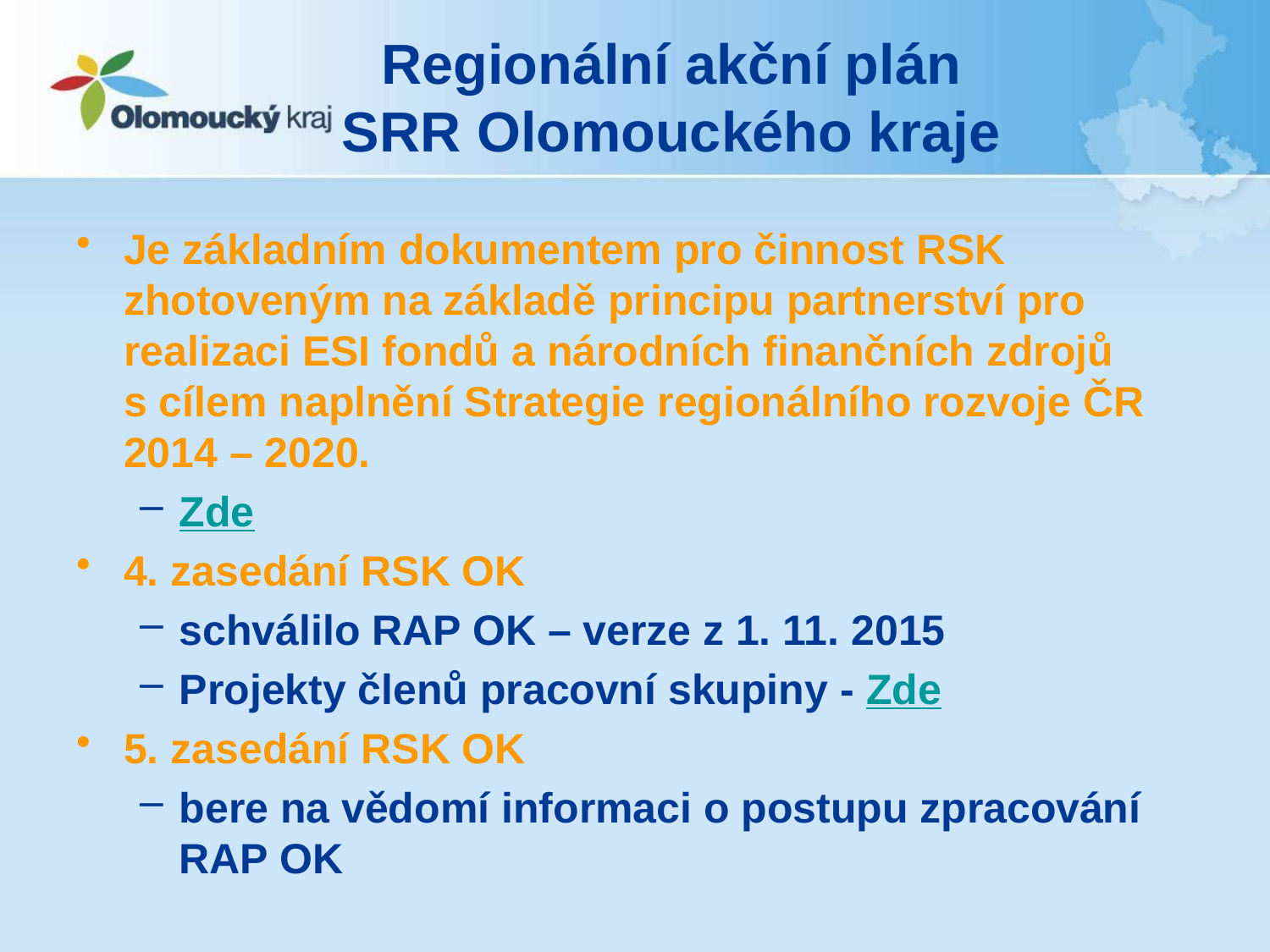

# Regionální akční plán SRR Olomouckého kraje
Je základním dokumentem pro činnost RSK zhotoveným na základě principu partnerství pro realizaci ESI fondů a národních finančních zdrojů s cílem naplnění Strategie regionálního rozvoje ČR 2014 – 2020.
Zde
4. zasedání RSK OK
schválilo RAP OK – verze z 1. 11. 2015
Projekty členů pracovní skupiny - Zde
5. zasedání RSK OK
bere na vědomí informaci o postupu zpracování RAP OK